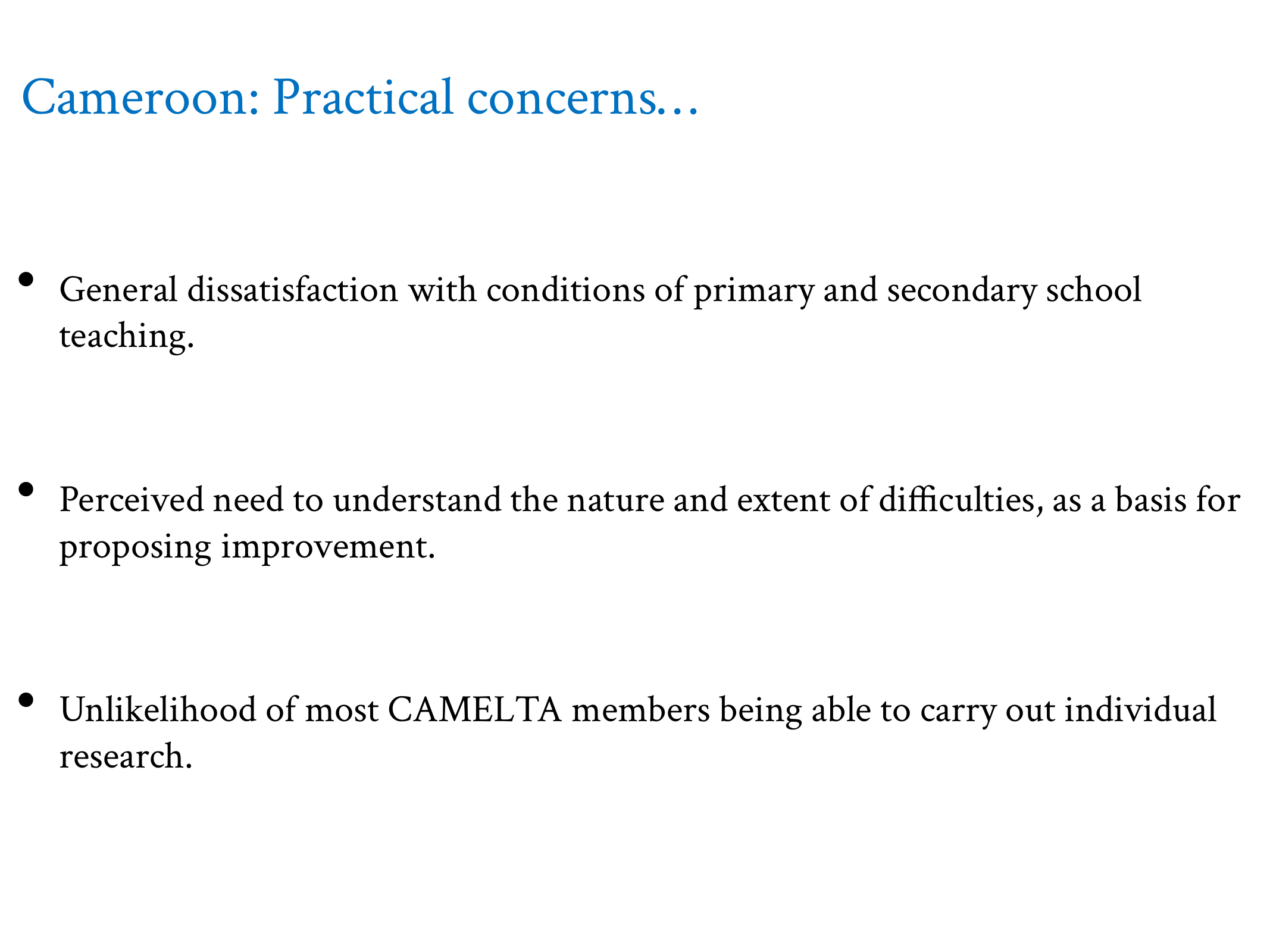

# Cameroon: Practical concerns…
General dissatisfaction with conditions of primary and secondary school teaching.

Perceived need to understand the nature and extent of difficulties, as a basis for proposing improvement.

Unlikelihood of most CAMELTA members being able to carry out individual research.